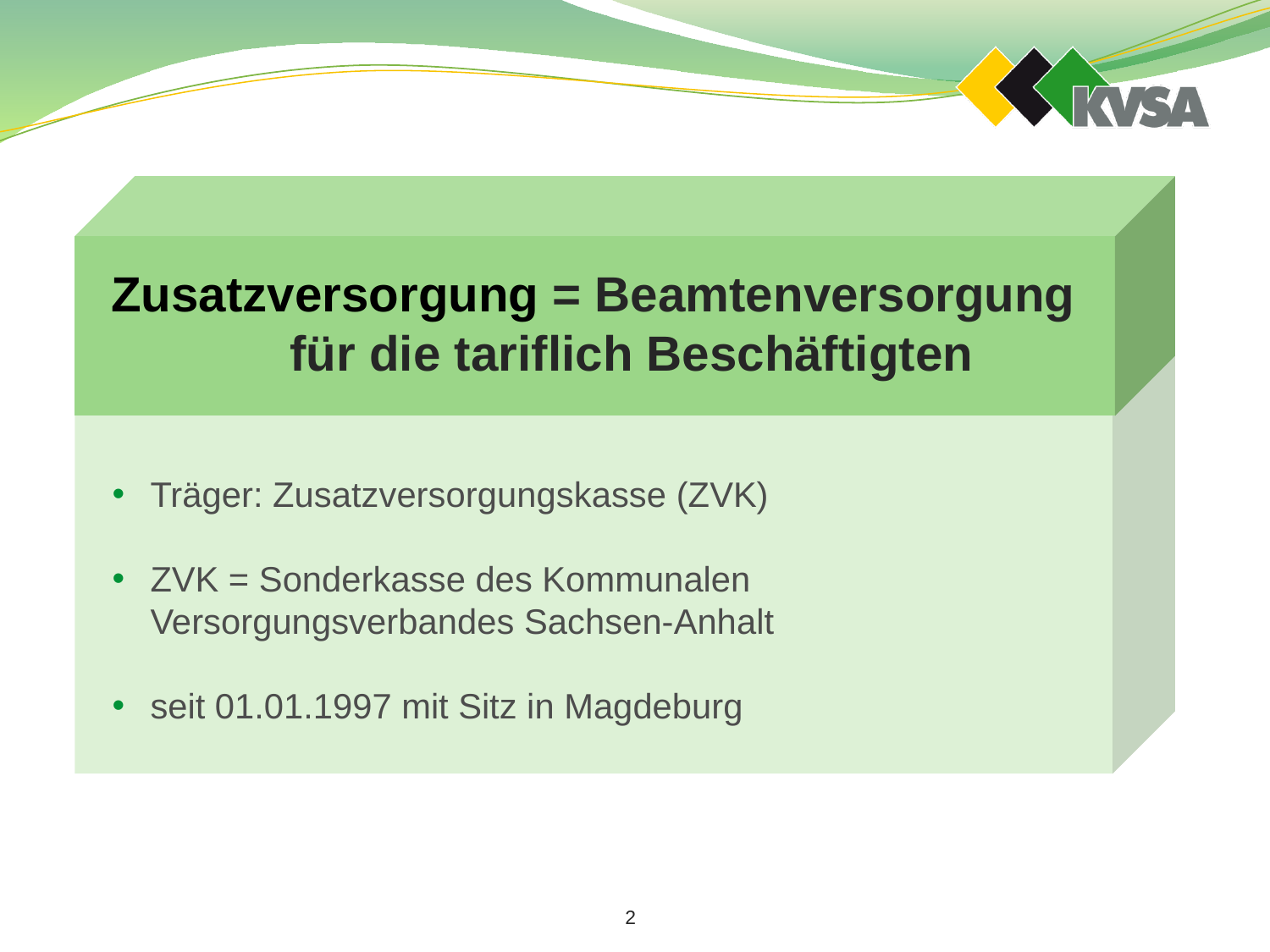

Zusatzversorgung = Beamtenversorgung
              für die tariflich Beschäftigten

Träger: Zusatzversorgungskasse (ZVK)

ZVK = Sonderkasse des Kommunalen Versorgungsverbandes Sachsen-Anhalt
seit 01.01.1997 mit Sitz in Magdeburg